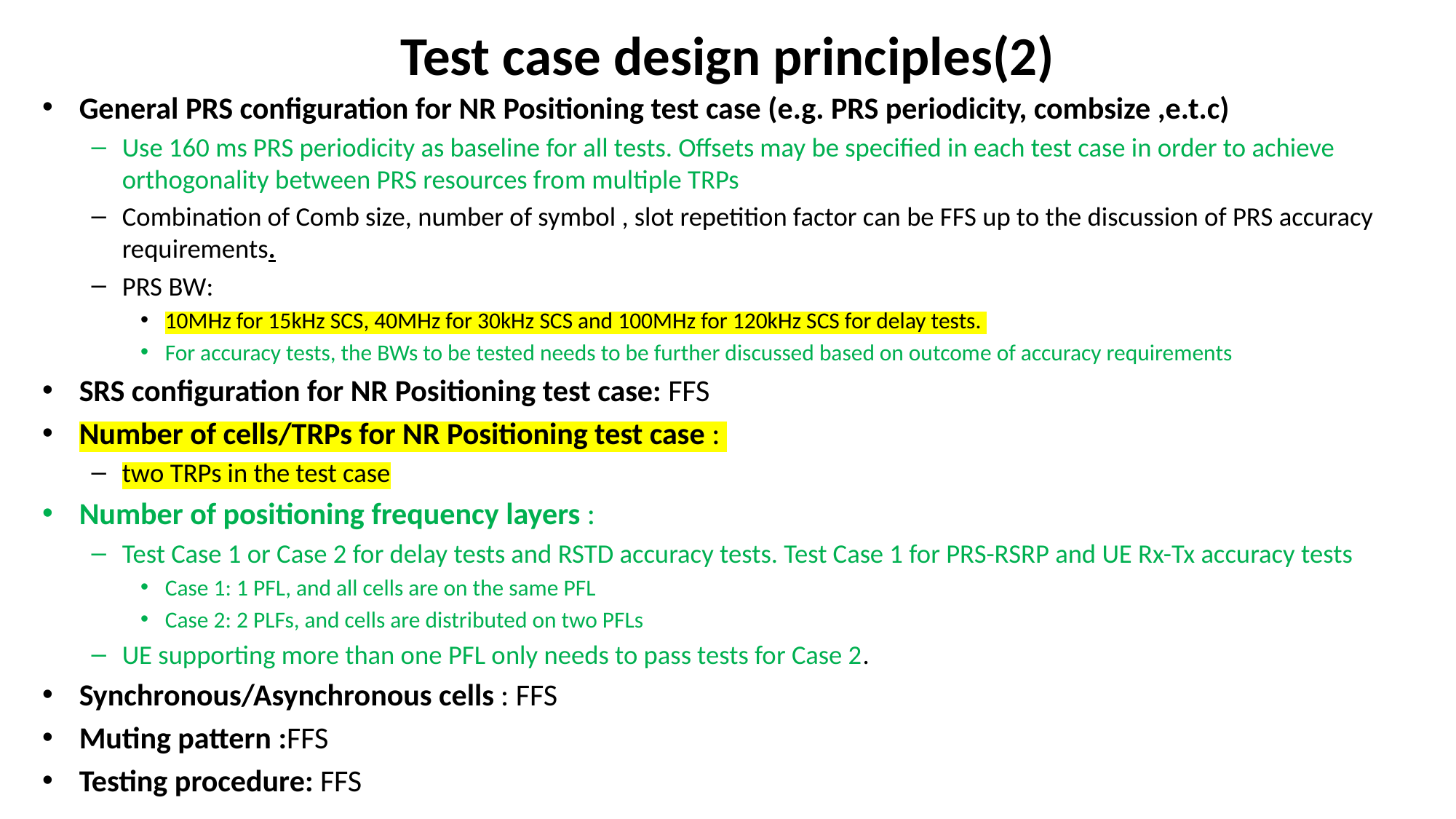

# Test case design principles(2)
General PRS configuration for NR Positioning test case (e.g. PRS periodicity, combsize ,e.t.c)
Use 160 ms PRS periodicity as baseline for all tests. Offsets may be specified in each test case in order to achieve orthogonality between PRS resources from multiple TRPs
Combination of Comb size, number of symbol , slot repetition factor can be FFS up to the discussion of PRS accuracy requirements.
PRS BW:
10MHz for 15kHz SCS, 40MHz for 30kHz SCS and 100MHz for 120kHz SCS for delay tests.
For accuracy tests, the BWs to be tested needs to be further discussed based on outcome of accuracy requirements
SRS configuration for NR Positioning test case: FFS
Number of cells/TRPs for NR Positioning test case :
two TRPs in the test case
Number of positioning frequency layers :
Test Case 1 or Case 2 for delay tests and RSTD accuracy tests. Test Case 1 for PRS-RSRP and UE Rx-Tx accuracy tests
Case 1: 1 PFL, and all cells are on the same PFL
Case 2: 2 PLFs, and cells are distributed on two PFLs
UE supporting more than one PFL only needs to pass tests for Case 2.
Synchronous/Asynchronous cells : FFS
Muting pattern :FFS
Testing procedure: FFS